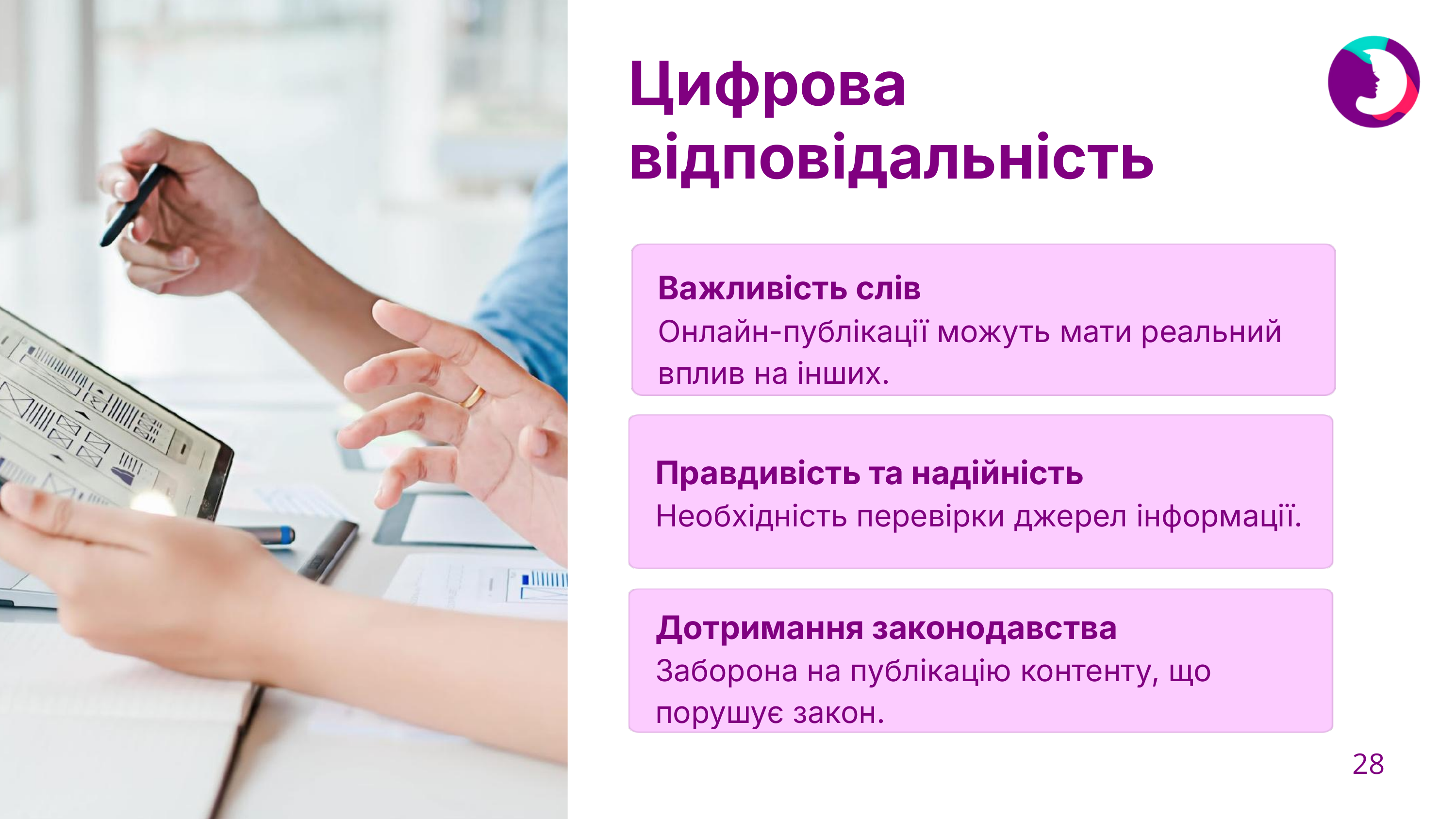

Цифрова відповідальність

Важливість слів
Онлайн-публікації можуть мати реальний вплив на інших.

Правдивість та надійність
Необхідність перевірки джерел інформації.

Дотримання законодавства
Заборона на публікацію контенту, що порушує закон.
28